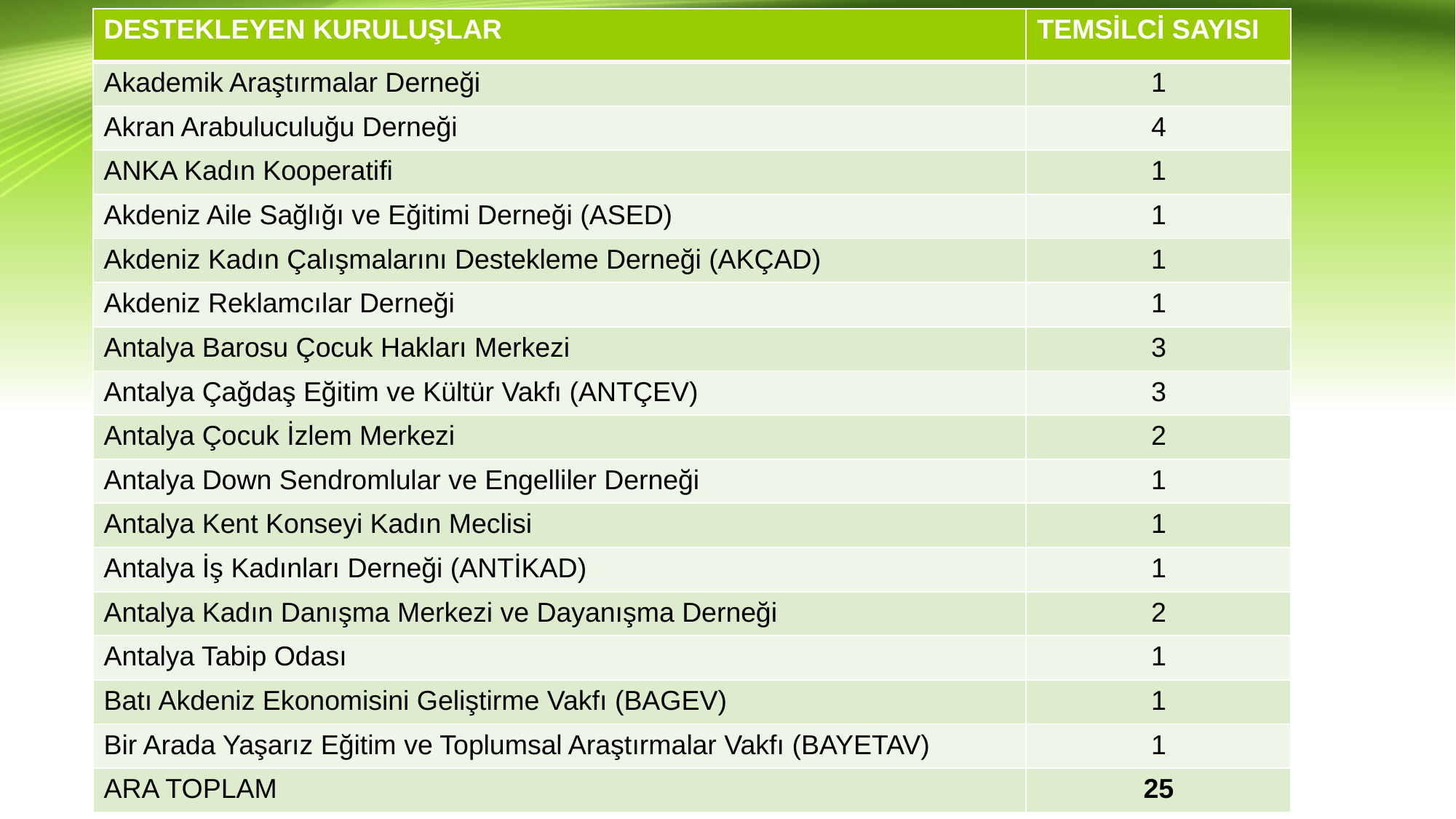

| DESTEKLEYEN KURULUŞLAR | TEMSİLCİ SAYISI |
| --- | --- |
| Akademik Araştırmalar Derneği | 1 |
| Akran Arabuluculuğu Derneği | 4 |
| ANKA Kadın Kooperatifi | 1 |
| Akdeniz Aile Sağlığı ve Eğitimi Derneği (ASED) | 1 |
| Akdeniz Kadın Çalışmalarını Destekleme Derneği (AKÇAD) | 1 |
| Akdeniz Reklamcılar Derneği | 1 |
| Antalya Barosu Çocuk Hakları Merkezi | 3 |
| Antalya Çağdaş Eğitim ve Kültür Vakfı (ANTÇEV) | 3 |
| Antalya Çocuk İzlem Merkezi | 2 |
| Antalya Down Sendromlular ve Engelliler Derneği | 1 |
| Antalya Kent Konseyi Kadın Meclisi | 1 |
| Antalya İş Kadınları Derneği (ANTİKAD) | 1 |
| Antalya Kadın Danışma Merkezi ve Dayanışma Derneği | 2 |
| Antalya Tabip Odası | 1 |
| Batı Akdeniz Ekonomisini Geliştirme Vakfı (BAGEV) | 1 |
| Bir Arada Yaşarız Eğitim ve Toplumsal Araştırmalar Vakfı (BAYETAV) | 1 |
| ARA TOPLAM | 25 |
#
6